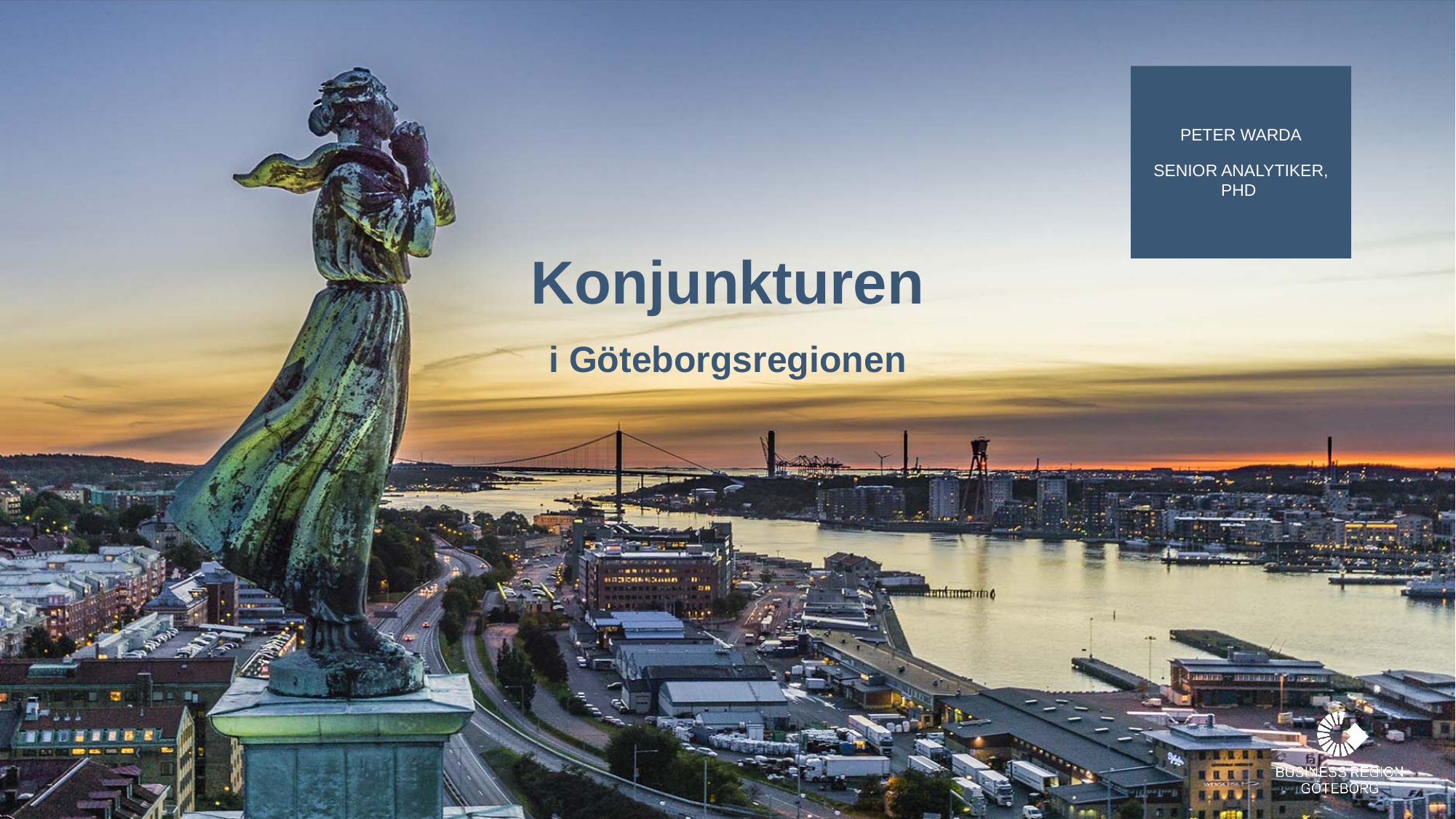

Peter Warda
Senior analytiker, PhD
# Konjunkturen i Göteborgsregionen